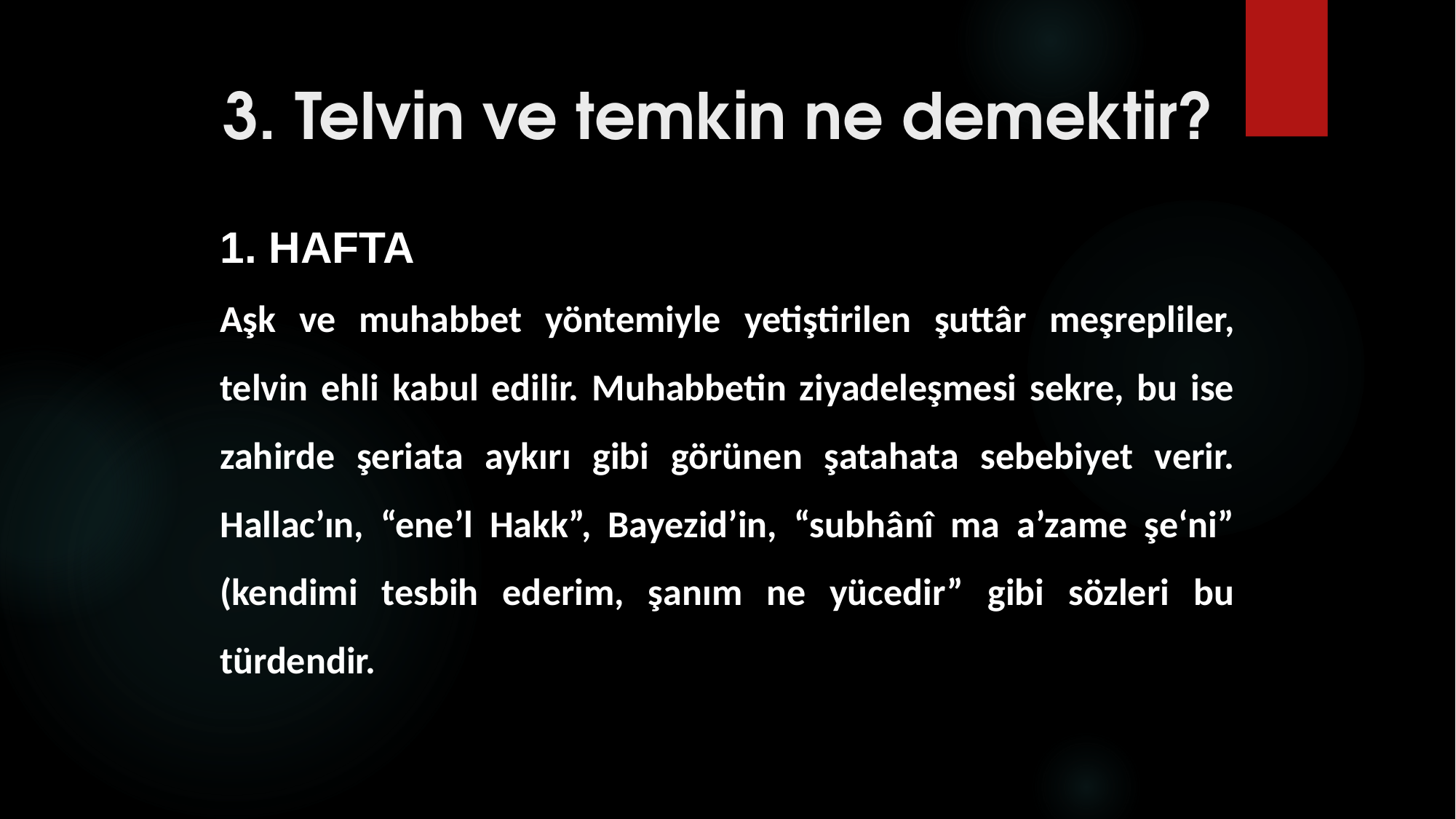

# 3. Telvin ve temkin ne demektir?
1. HAFTA
Aşk ve muhabbet yöntemiyle yetiştirilen şuttâr meşrepliler, telvin ehli kabul edilir. Muhabbetin ziyadeleşmesi sekre, bu ise zahirde şeriata aykırı gibi görünen şatahata sebebiyet verir. Hallac’ın, “ene’l Hakk”, Bayezid’in, “subhânî ma a’zame şe‘ni” (kendimi tesbih ederim, şanım ne yücedir” gibi sözleri bu türdendir.